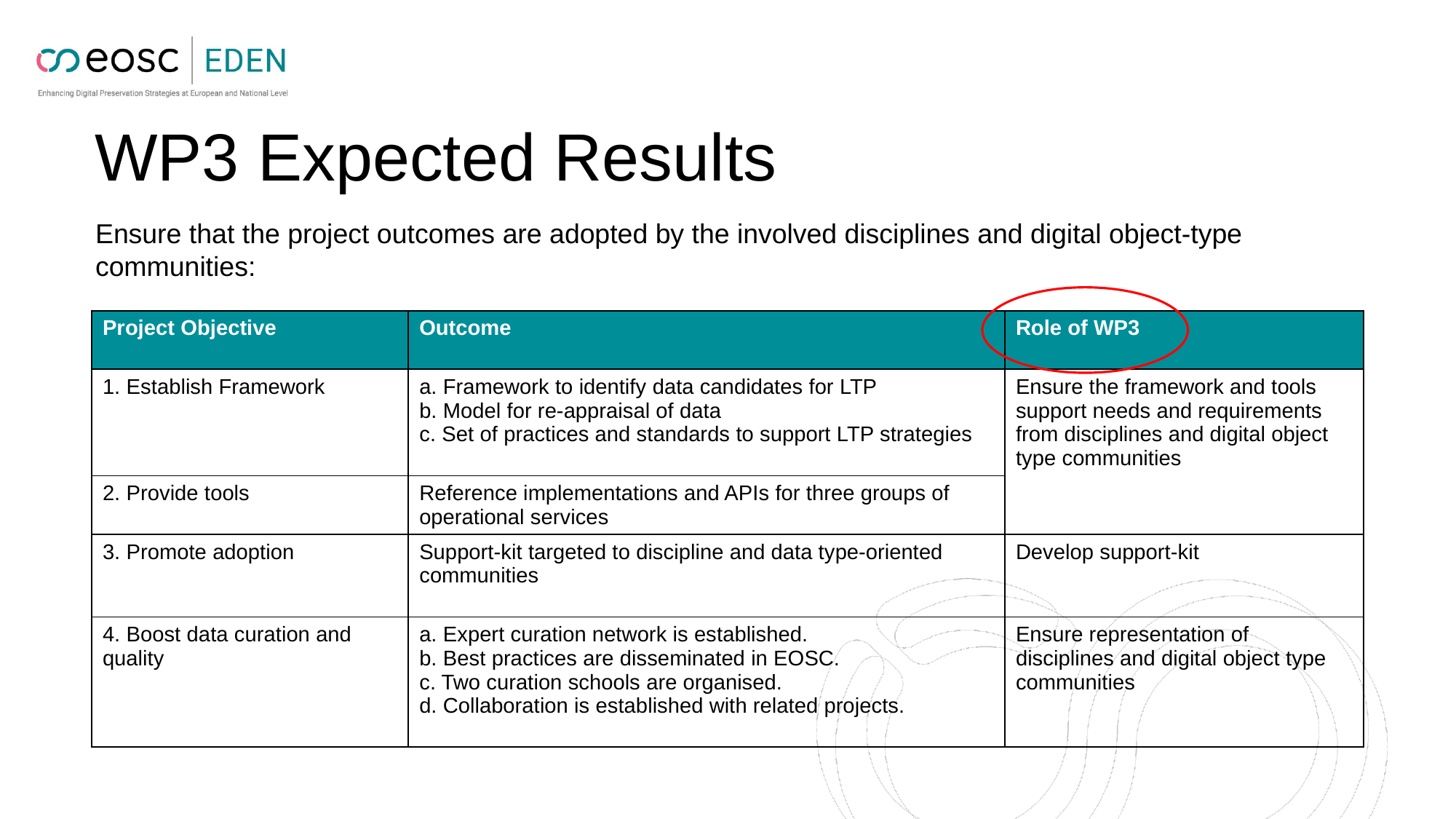

# WP3 Expected Results
Ensure that the project outcomes are adopted by the involved disciplines and digital object-type communities:

| Project Objective | Outcome | Role of WP3 |
| --- | --- | --- |
| 1. Establish Framework | a. Framework to identify data candidates for LTP b. Model for re-appraisal of data c. Set of practices and standards to support LTP strategies | Ensure the framework and tools support needs and requirements from disciplines and digital object type communities |
| 2. Provide tools | Reference implementations and APIs for three groups of operational services |  |
| 3. Promote adoption | Support-kit targeted to discipline and data type-oriented communities | Develop support-kit |
| 4. Boost data curation and quality | a. Expert curation network is established. b. Best practices are disseminated in EOSC. c. Two curation schools are organised. d. Collaboration is established with related projects. | Ensure representation of disciplines and digital object type communities |